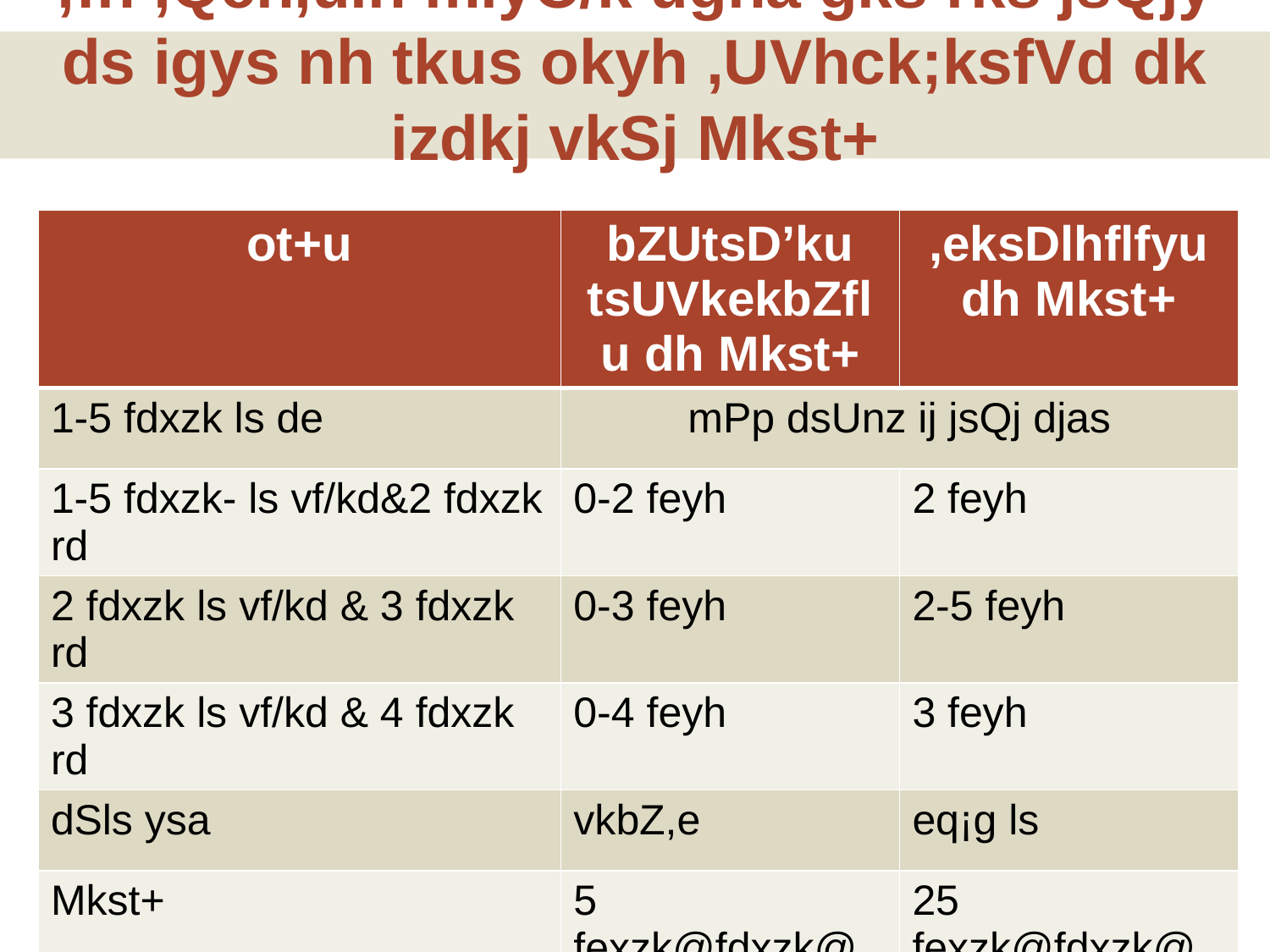

# ;fn ,Qch,ulh miyC/k ugha gks rks jsQjy ds igys nh tkus okyh ,UVhck;ksfVd dk izdkj vkSj Mkst+
| ot+u | bZUtsD’ku tsUVkekbZflu dh Mkst+ | ,eksDlhflfyu dh Mkst+ |
| --- | --- | --- |
| 1-5 fdxzk ls de | mPp dsUnz ij jsQj djas |  |
| 1-5 fdxzk- ls vf/kd&2 fdxzk rd | 0-2 feyh | 2 feyh |
| 2 fdxzk ls vf/kd & 3 fdxzk rd | 0-3 feyh | 2-5 feyh |
| 3 fdxzk ls vf/kd & 4 fdxzk rd | 0-4 feyh | 3 feyh |
| dSls ysa | vkbZ,e | eq¡g ls |
| Mkst+ | 5 fexzk@fdxzk@Mkst+ fnu esa ,d ckj | 25 fexzk@fdxzk@Mkst+ fnu esa nks ckj |
9